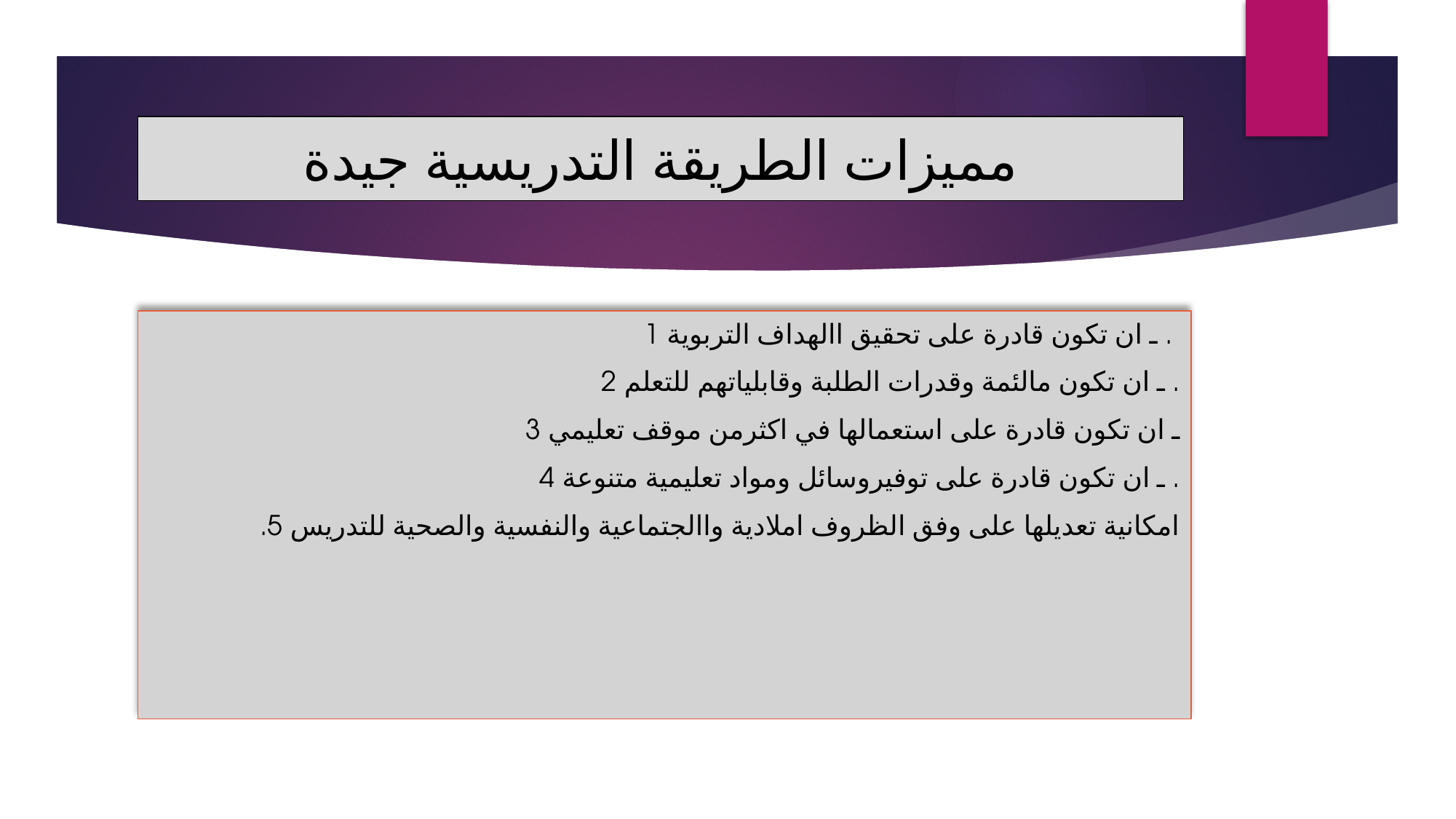

# مميزات الطريقة التدريسية جيدة
1 ـ ان تكون قادرة على تحقيق االهداف التربوية .
2 ـ ان تكون مالئمة وقدرات الطلبة وقابلياتهم للتعلم .
 3 ـ ان تكون قادرة على استعمالها في اكثرمن موقف تعليمي
 4 ـ ان تكون قادرة على توفيروسائل ومواد تعليمية متنوعة .
 .5 امكانية تعديلها على وفق الظروف املادية واالجتماعية والنفسية والصحية للتدريس